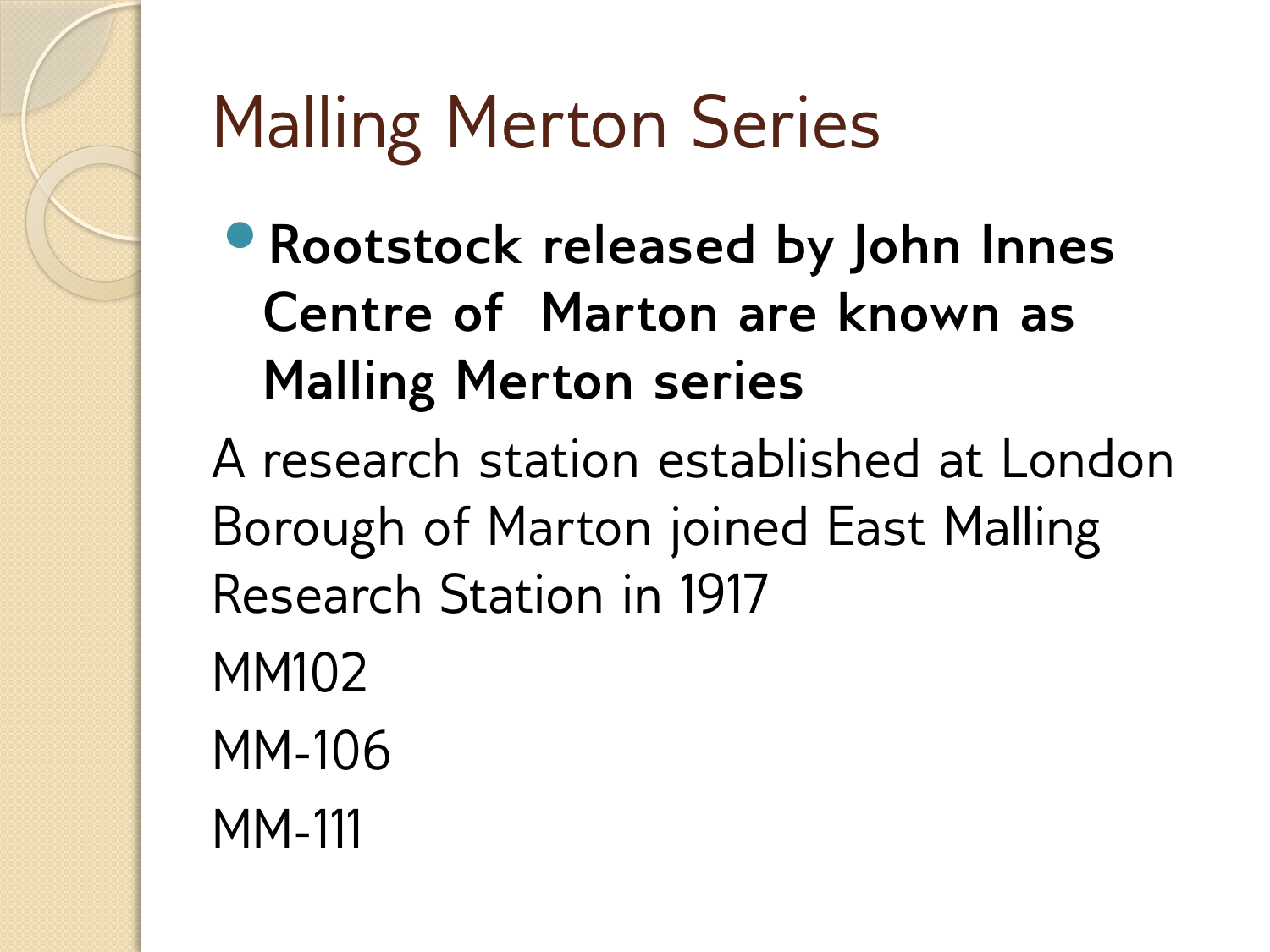

# Malling Merton Series
Rootstock released by John Innes Centre of  Marton are known as Malling Merton series
A research station established at London Borough of Marton joined East Malling Research Station in 1917
MM102
MM-106
MM-111